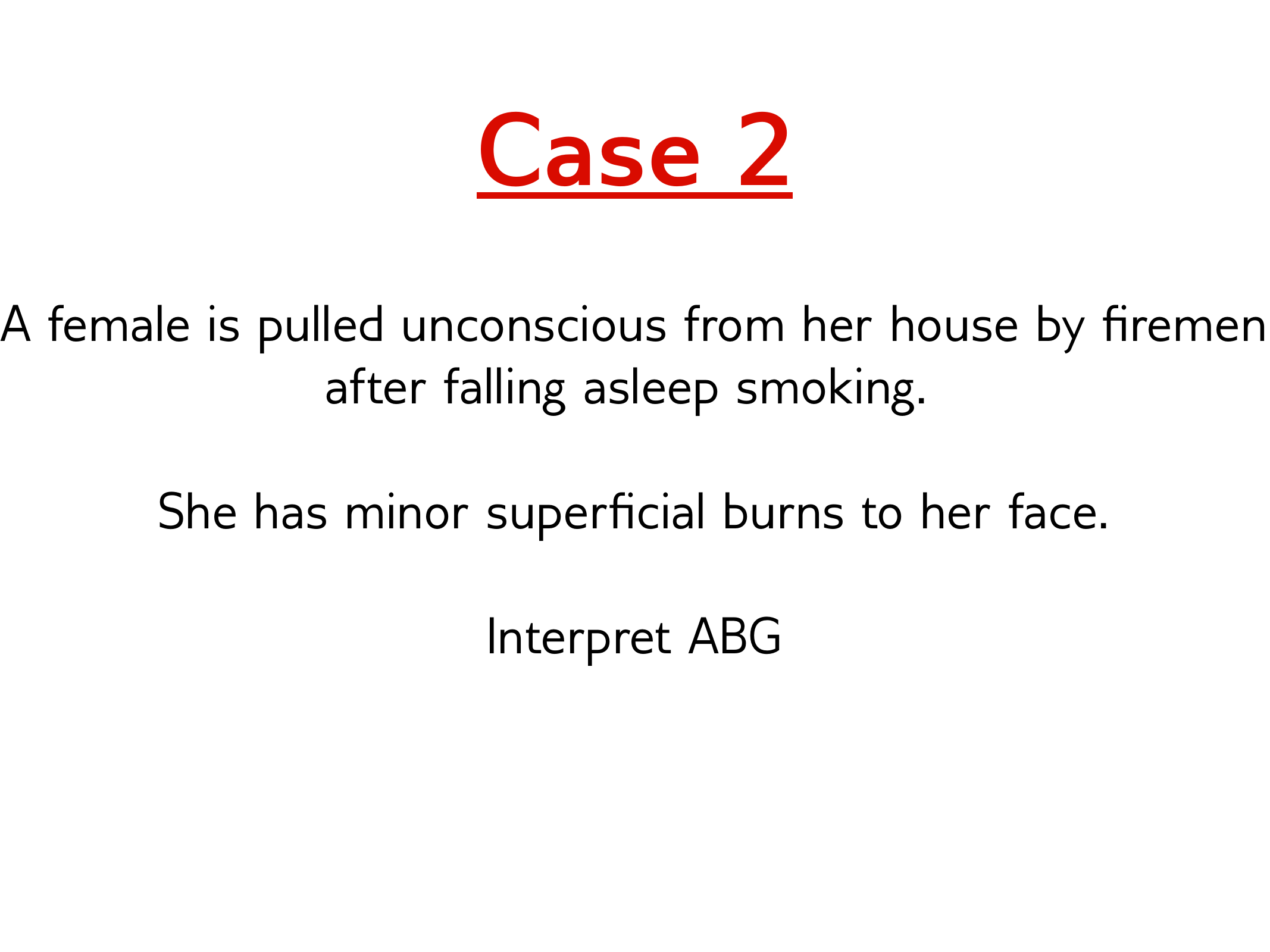

# Case 2
A female is pulled unconscious from her house by firemen after falling asleep smoking.

She has minor superficial burns to her face.

Interpret ABG